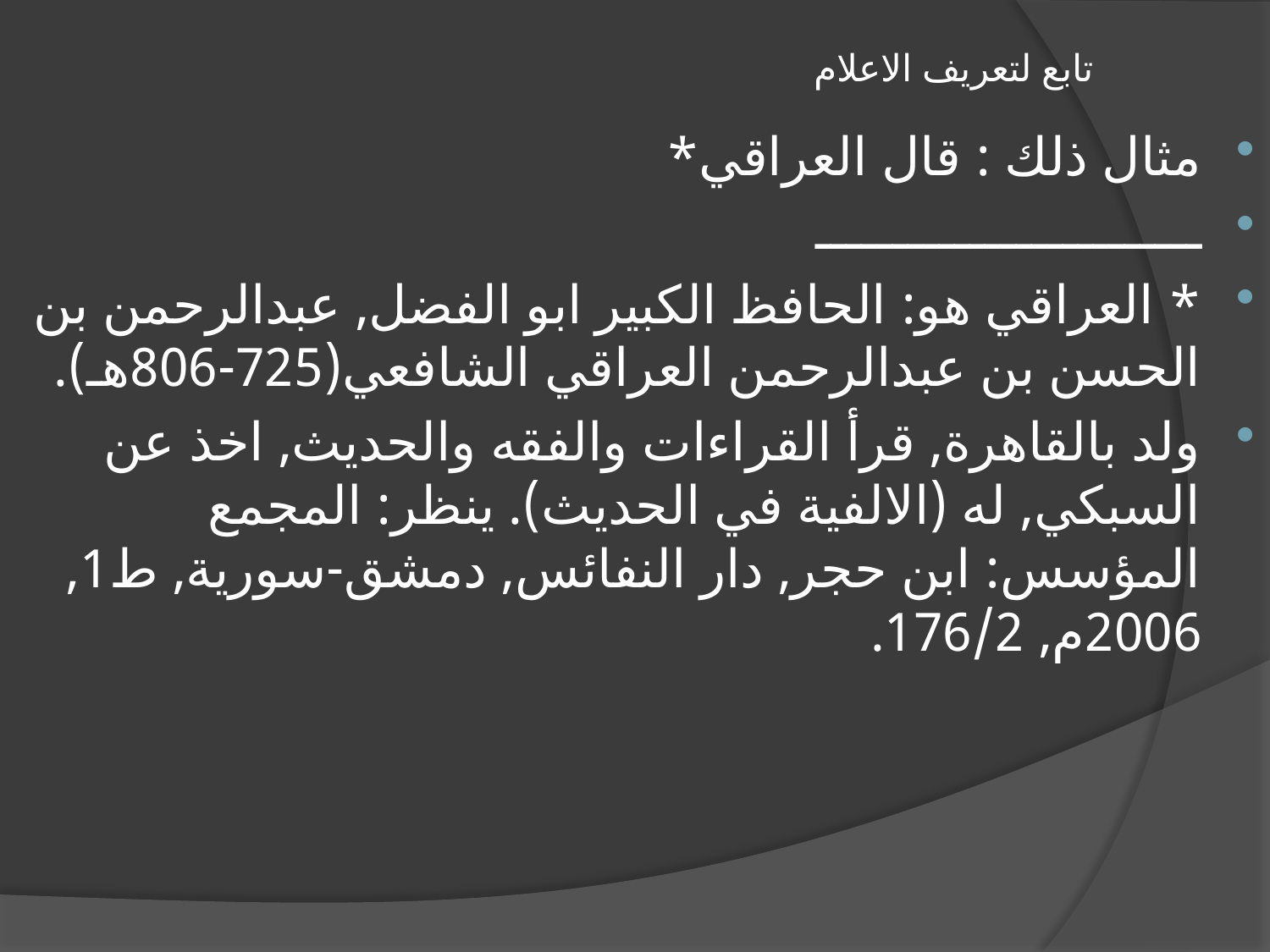

# تابع لتعريف الاعلام
مثال ذلك : قال العراقي*
ـــــــــــــــــــــــــ
* العراقي هو: الحافظ الكبير ابو الفضل, عبدالرحمن بن الحسن بن عبدالرحمن العراقي الشافعي(725-806هـ).
ولد بالقاهرة, قرأ القراءات والفقه والحديث, اخذ عن السبكي, له (الالفية في الحديث). ينظر: المجمع المؤسس: ابن حجر, دار النفائس, دمشق-سورية, ط1, 2006م, 176/2.